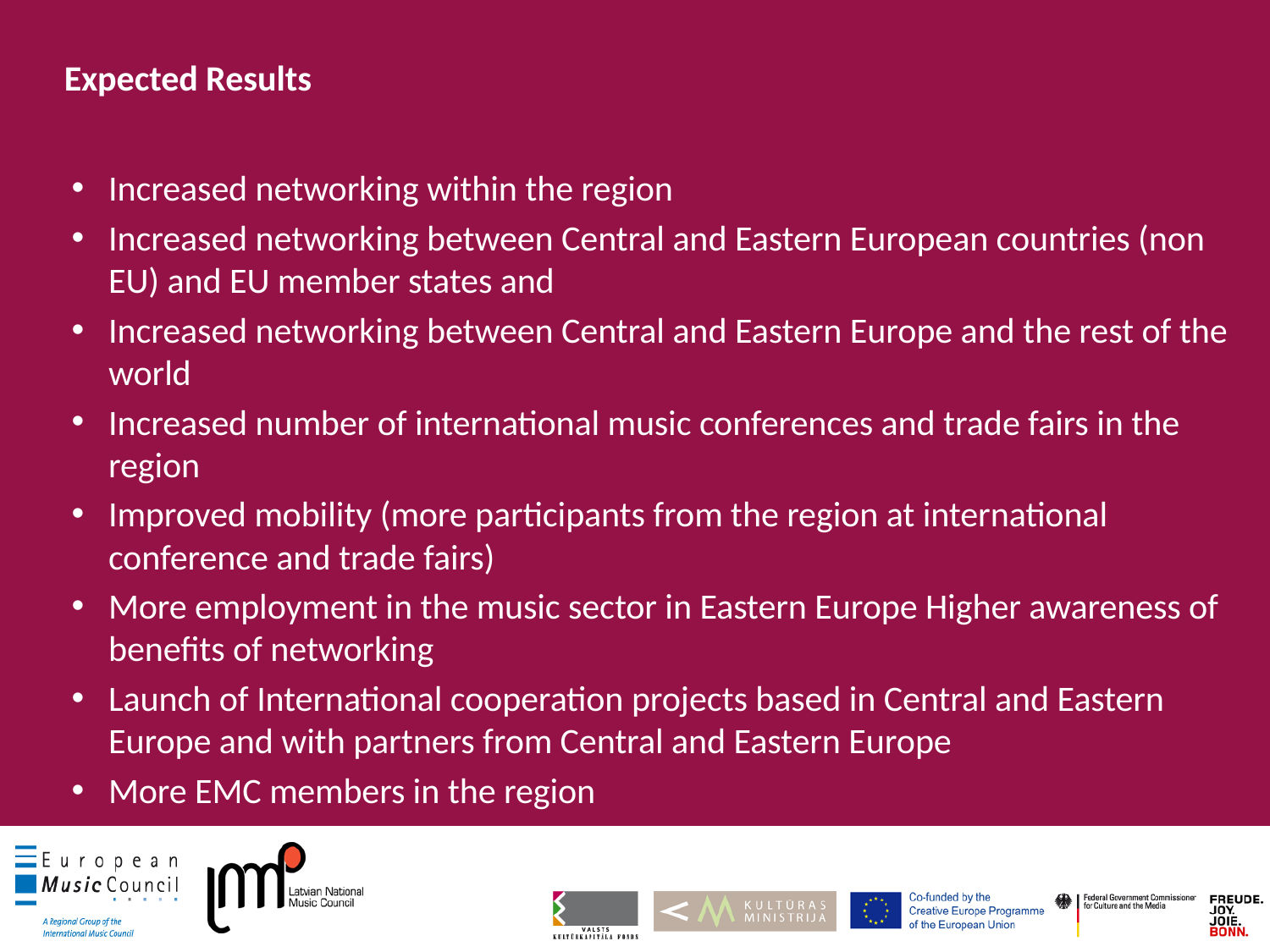

Expected Results

Increased networking within the region
Increased networking between Central and Eastern European countries (non EU) and EU member states and
Increased networking between Central and Eastern Europe and the rest of the world
Increased number of international music conferences and trade fairs in the region
Improved mobility (more participants from the region at international conference and trade fairs)
More employment in the music sector in Eastern Europe Higher awareness of benefits of networking
Launch of International cooperation projects based in Central and Eastern Europe and with partners from Central and Eastern Europe
More EMC members in the region
# Obstacles